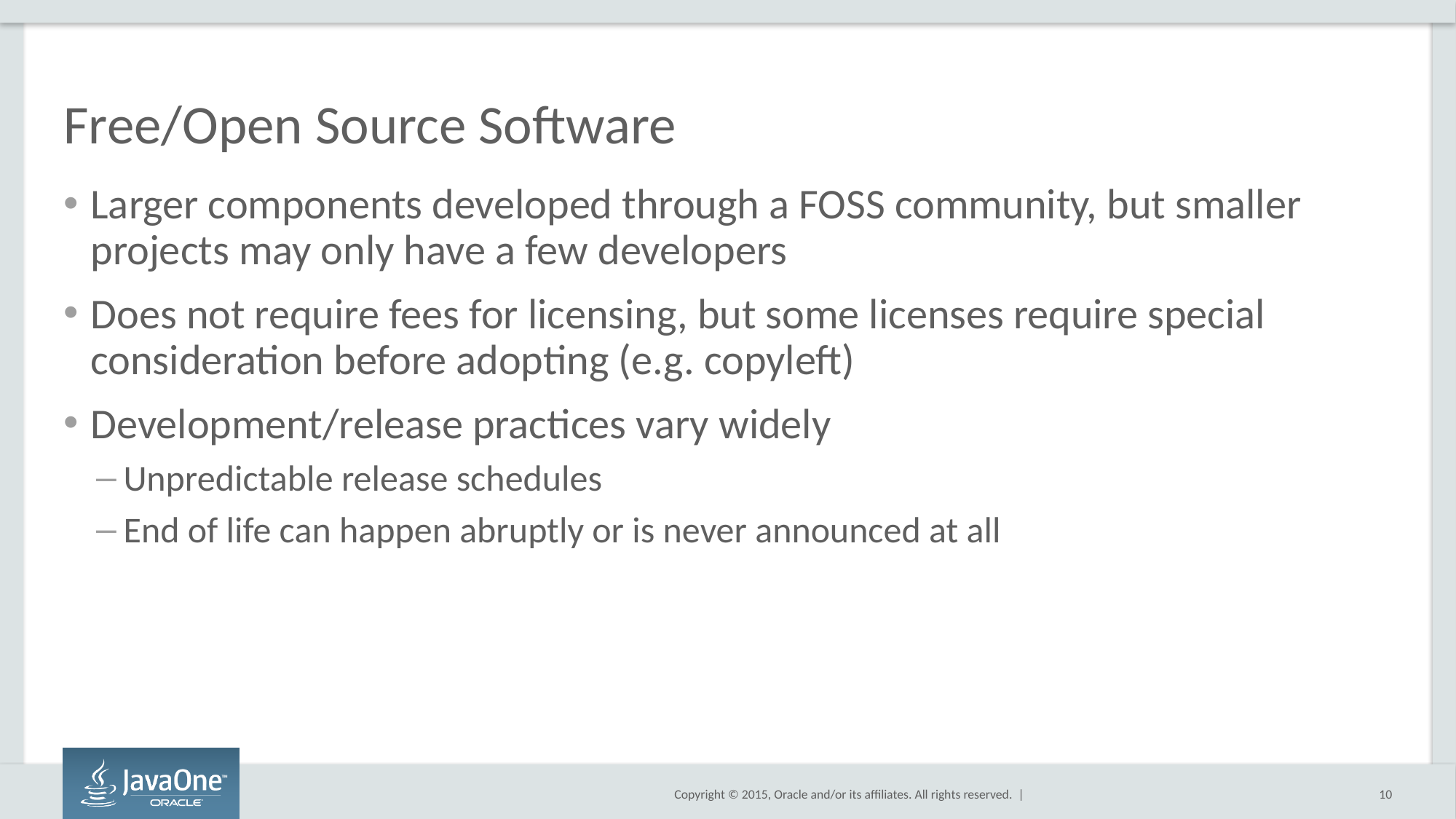

# Free/Open Source Software
Larger components developed through a FOSS community, but smaller projects may only have a few developers
Does not require fees for licensing, but some licenses require special consideration before adopting (e.g. copyleft)
Development/release practices vary widely
Unpredictable release schedules
End of life can happen abruptly or is never announced at all
10